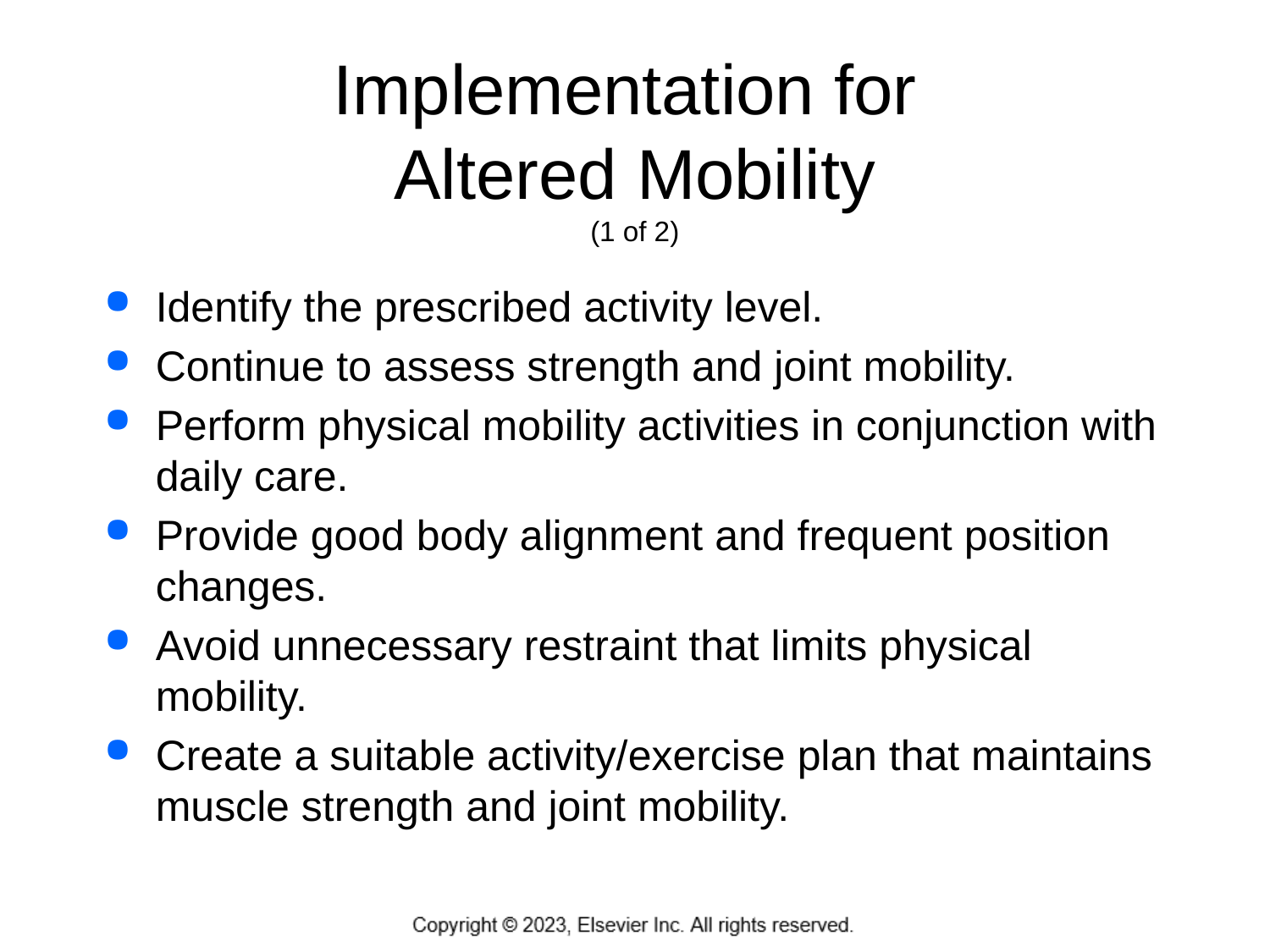

# Implementation for Altered Mobility (1 of 2)
Identify the prescribed activity level.
Continue to assess strength and joint mobility.
Perform physical mobility activities in conjunction with daily care.
Provide good body alignment and frequent position changes.
Avoid unnecessary restraint that limits physical mobility.
Create a suitable activity/exercise plan that maintains muscle strength and joint mobility.